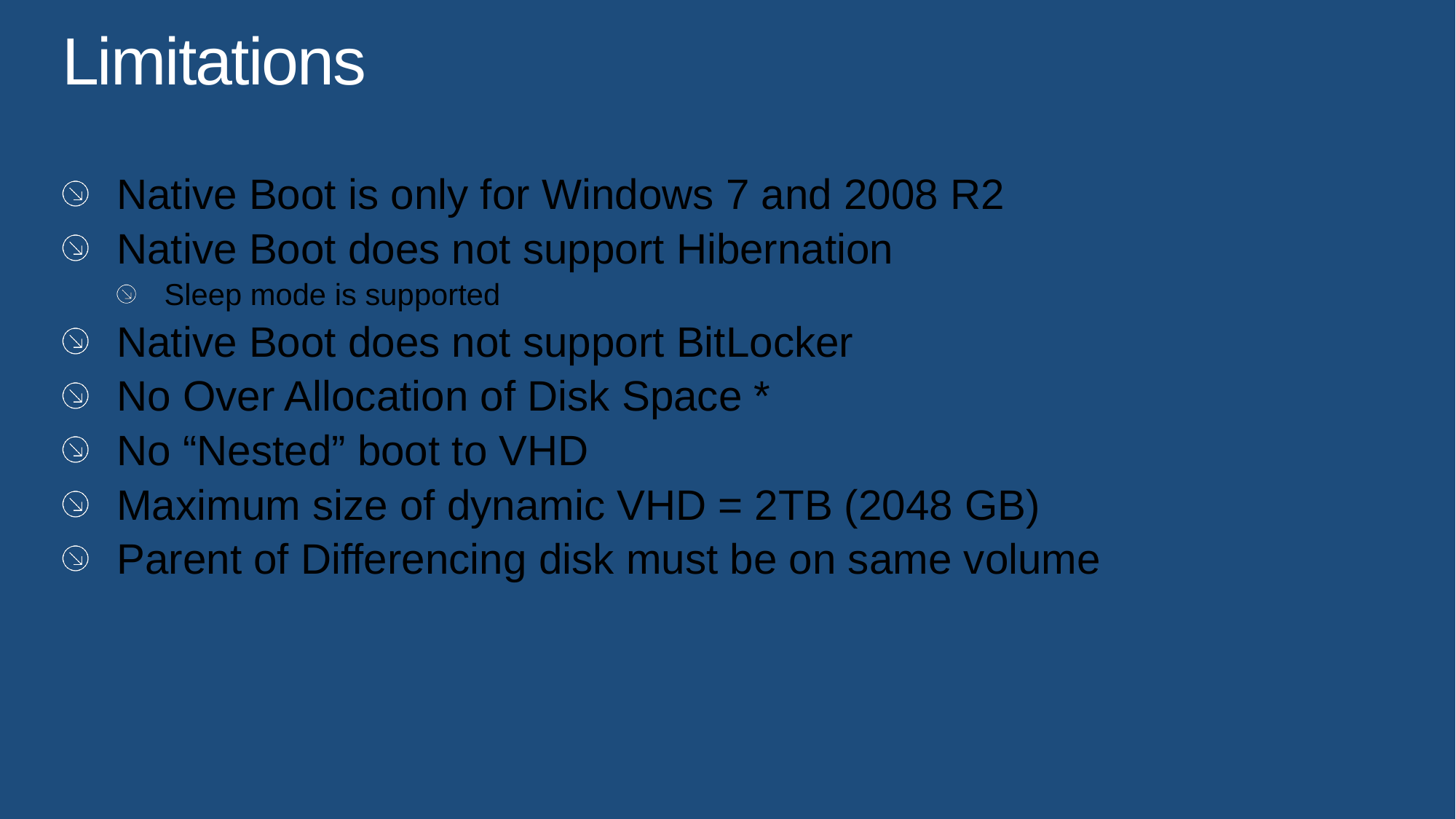

# Limitations
Native Boot is only for Windows 7 and 2008 R2
Native Boot does not support Hibernation
Sleep mode is supported
Native Boot does not support BitLocker
No Over Allocation of Disk Space *
No “Nested” boot to VHD
Maximum size of dynamic VHD = 2TB (2048 GB)
Parent of Differencing disk must be on same volume